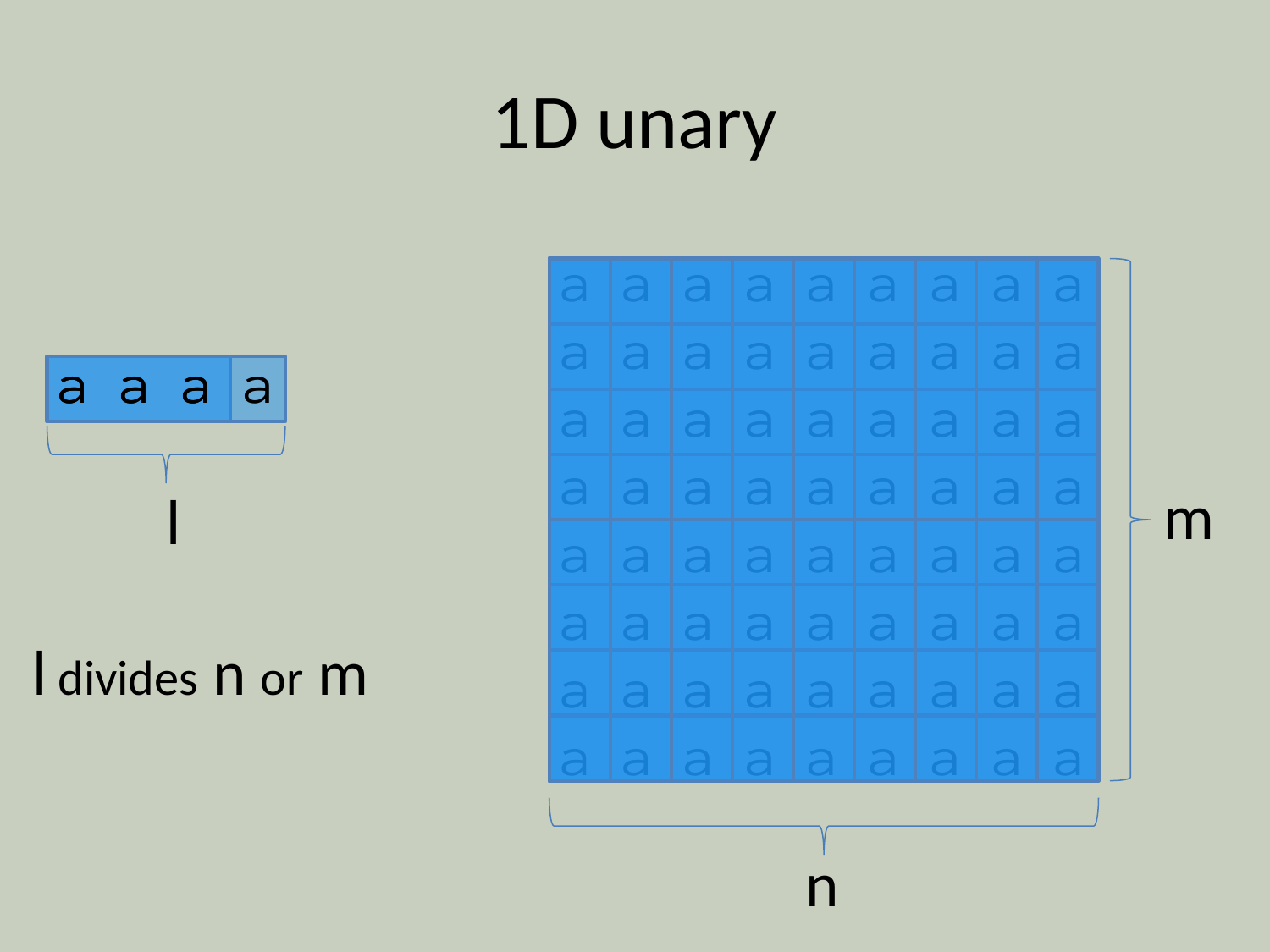

# 1D unary
a a a a a a a a a
a a a a a a a a a
a a a a a a a a a
a a a a a a a a a
a a a a a a a a a
a a a a a a a a a
a a a a a a a a a
a a a a a a a a a

a a a a
a a a

m
l

l divides n or m
n